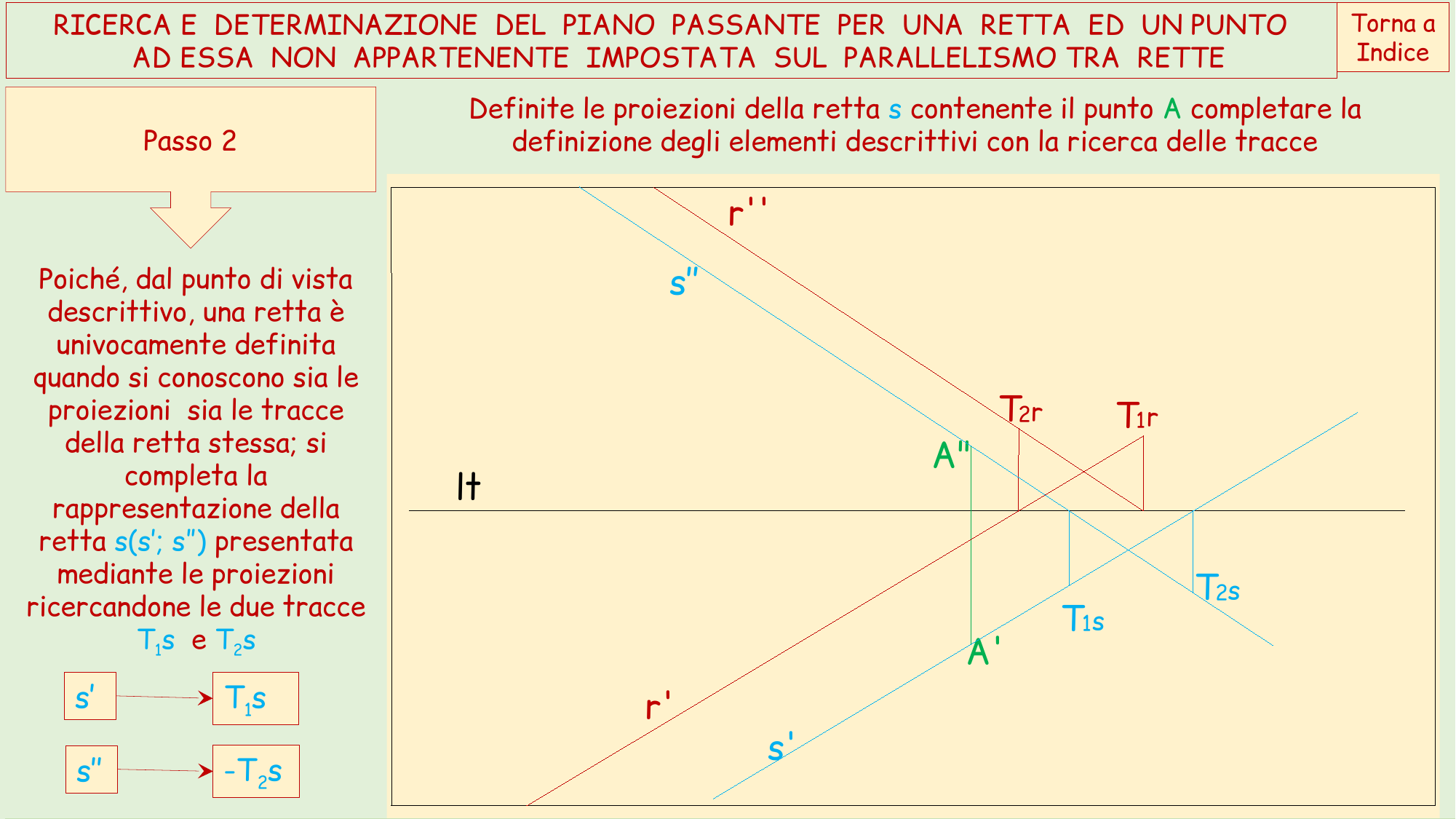

RICERCA E  DETERMINAZIONE  DEL  PIANO  PASSANTE  PER  UNA  RETTA  ED  UN PUNTO
  AD ESSA  NON  APPARTENENTE  IMPOSTATA  SUL  PARALLELISMO TRA  RETTE
Torna a Indice
Definite le proiezioni della retta s contenente il punto A completare la definizione degli elementi descrittivi con la ricerca delle tracce
Passo 2

r''
s’’
T
r
2
T
r
1

A"

lt

A'
r'
s'

Poiché, dal punto di vista descrittivo, una retta è univocamente definita quando si conoscono sia le proiezioni  sia le tracce della retta stessa; si completa la rappresentazione della retta s(s’; s”) presentata mediante le proiezioni ricercandone le due tracce T1s  e T2s
T
s
2
T
s
1
T1s
s’
-T2s
s’’